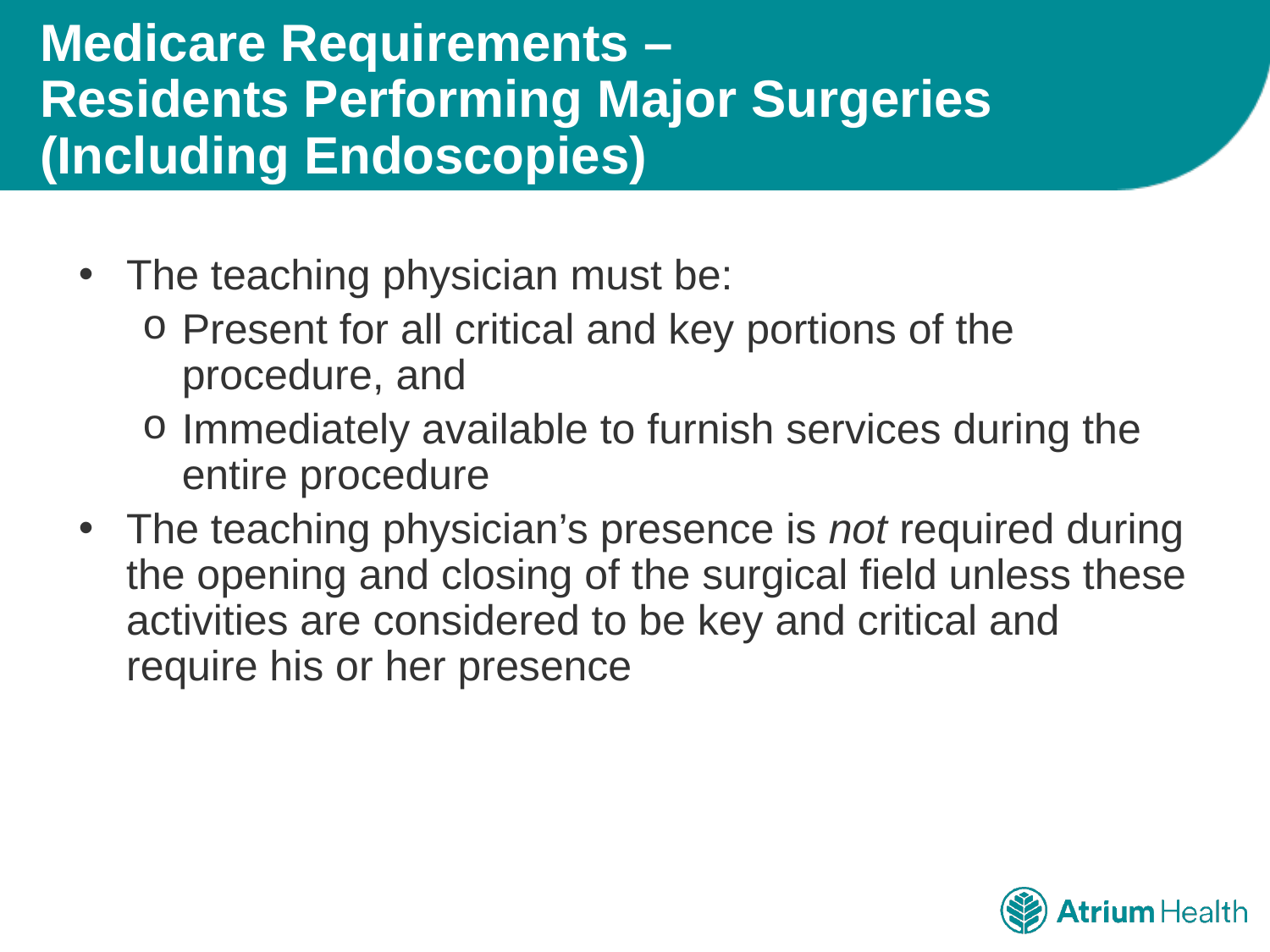

# Medicare Requirements – Residents Performing Major Surgeries (Including Endoscopies)
The teaching physician must be:
Present for all critical and key portions of the procedure, and
Immediately available to furnish services during the entire procedure
The teaching physician’s presence is not required during the opening and closing of the surgical field unless these activities are considered to be key and critical and require his or her presence